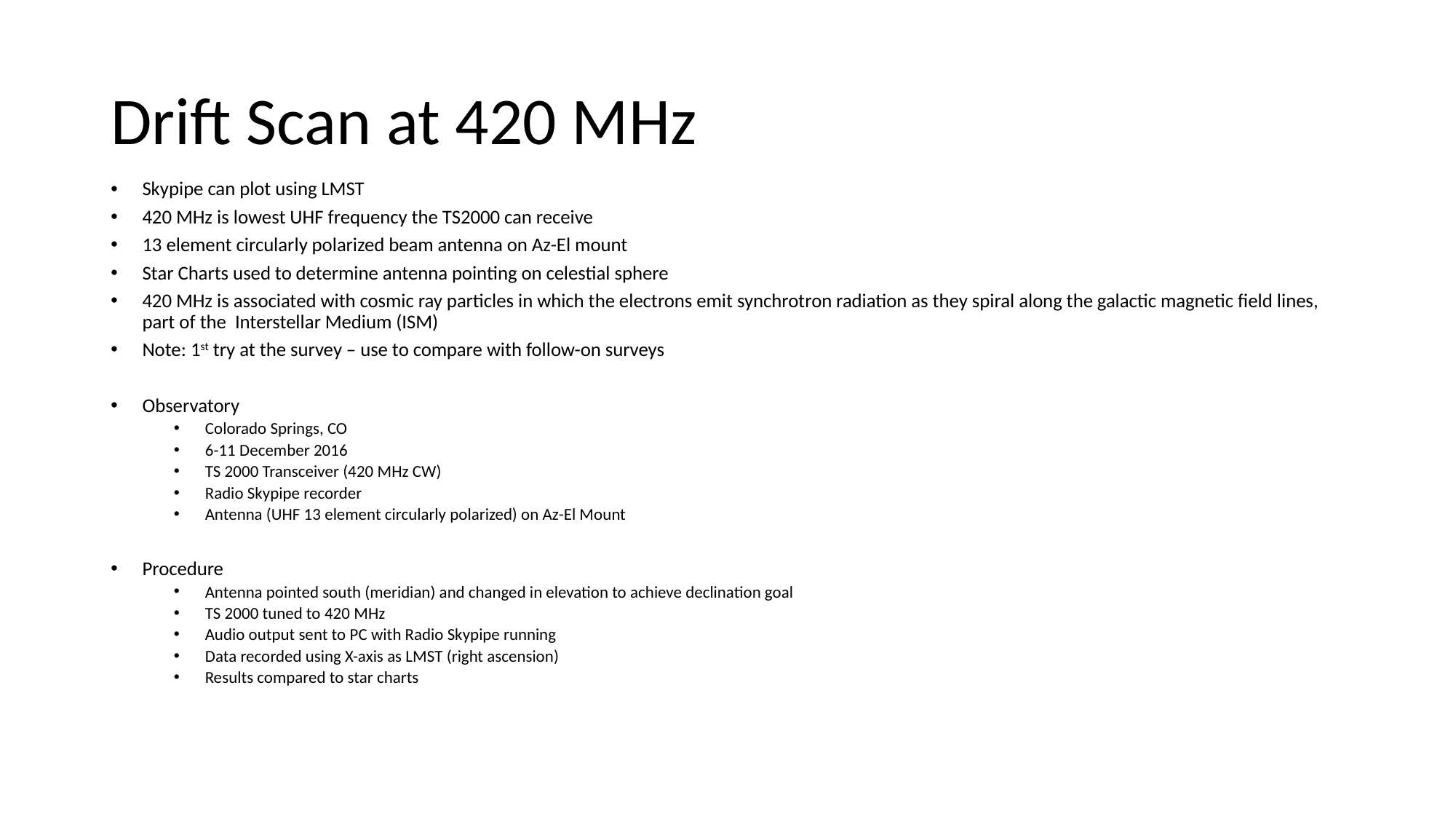

# Drift Scan at 420 MHz
Skypipe can plot using LMST
420 MHz is lowest UHF frequency the TS2000 can receive
13 element circularly polarized beam antenna on Az-El mount
Star Charts used to determine antenna pointing on celestial sphere
420 MHz is associated with cosmic ray particles in which the electrons emit synchrotron radiation as they spiral along the galactic magnetic field lines, part of the  Interstellar Medium (ISM)
Note: 1st try at the survey – use to compare with follow-on surveys

Observatory
Colorado Springs, CO
6-11 December 2016
TS 2000 Transceiver (420 MHz CW)
Radio Skypipe recorder
Antenna (UHF 13 element circularly polarized) on Az-El Mount

Procedure
Antenna pointed south (meridian) and changed in elevation to achieve declination goal
TS 2000 tuned to 420 MHz
Audio output sent to PC with Radio Skypipe running
Data recorded using X-axis as LMST (right ascension)
Results compared to star charts